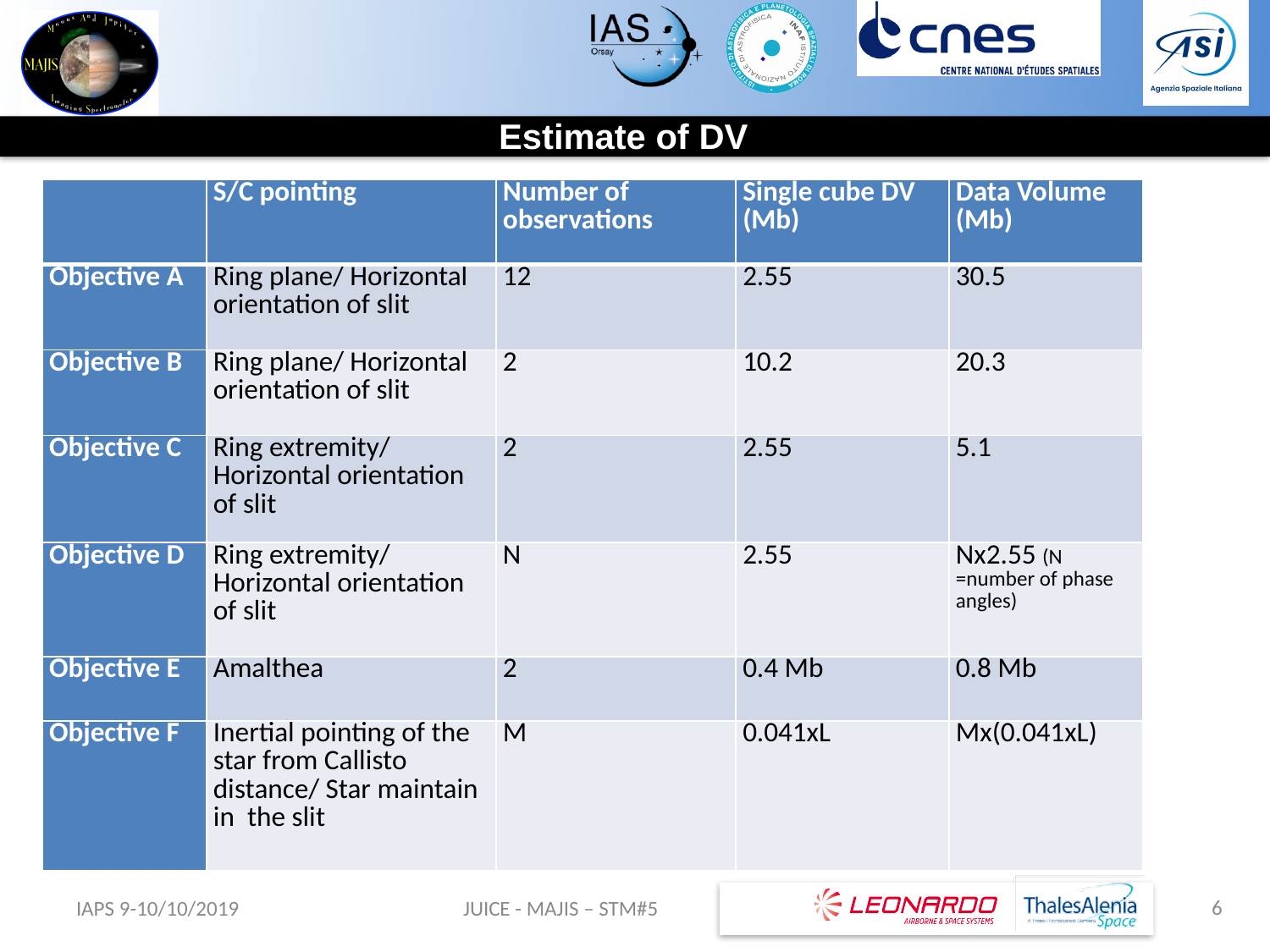

Estimate of DV
|  | S/C pointing | Number of observations | Single cube DV (Mb) | Data Volume (Mb) |
| --- | --- | --- | --- | --- |
| Objective A | Ring plane/ Horizontal orientation of slit | 12 | 2.55 | 30.5 |
| Objective B | Ring plane/ Horizontal orientation of slit | 2 | 10.2 | 20.3 |
| Objective C | Ring extremity/ Horizontal orientation of slit | 2 | 2.55 | 5.1 |
| Objective D | Ring extremity/ Horizontal orientation of slit | N | 2.55 | Nx2.55 (N =number of phase angles) |
| Objective E | Amalthea | 2 | 0.4 Mb | 0.8 Mb |
| Objective F | Inertial pointing of the star from Callisto distance/ Star maintain in the slit | M | 0.041xL | Mx(0.041xL) |
6
IAPS 9-10/10/2019
JUICE - MAJIS – STM#5